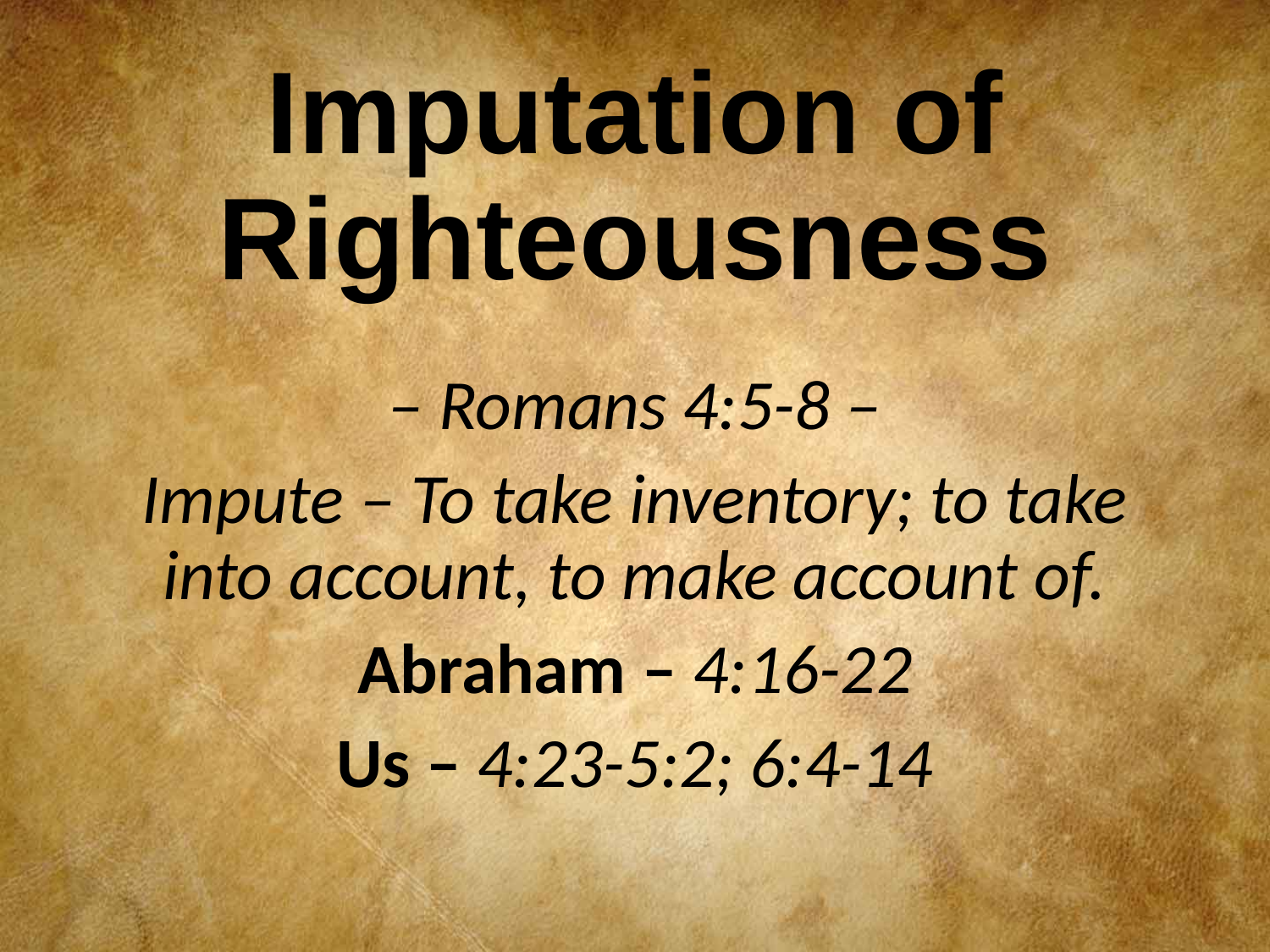

# Imputation of Righteousness

– Romans 4:5-8 –
Impute – To take inventory; to take into account, to make account of.
Abraham – 4:16-22
Us – 4:23-5:2; 6:4-14